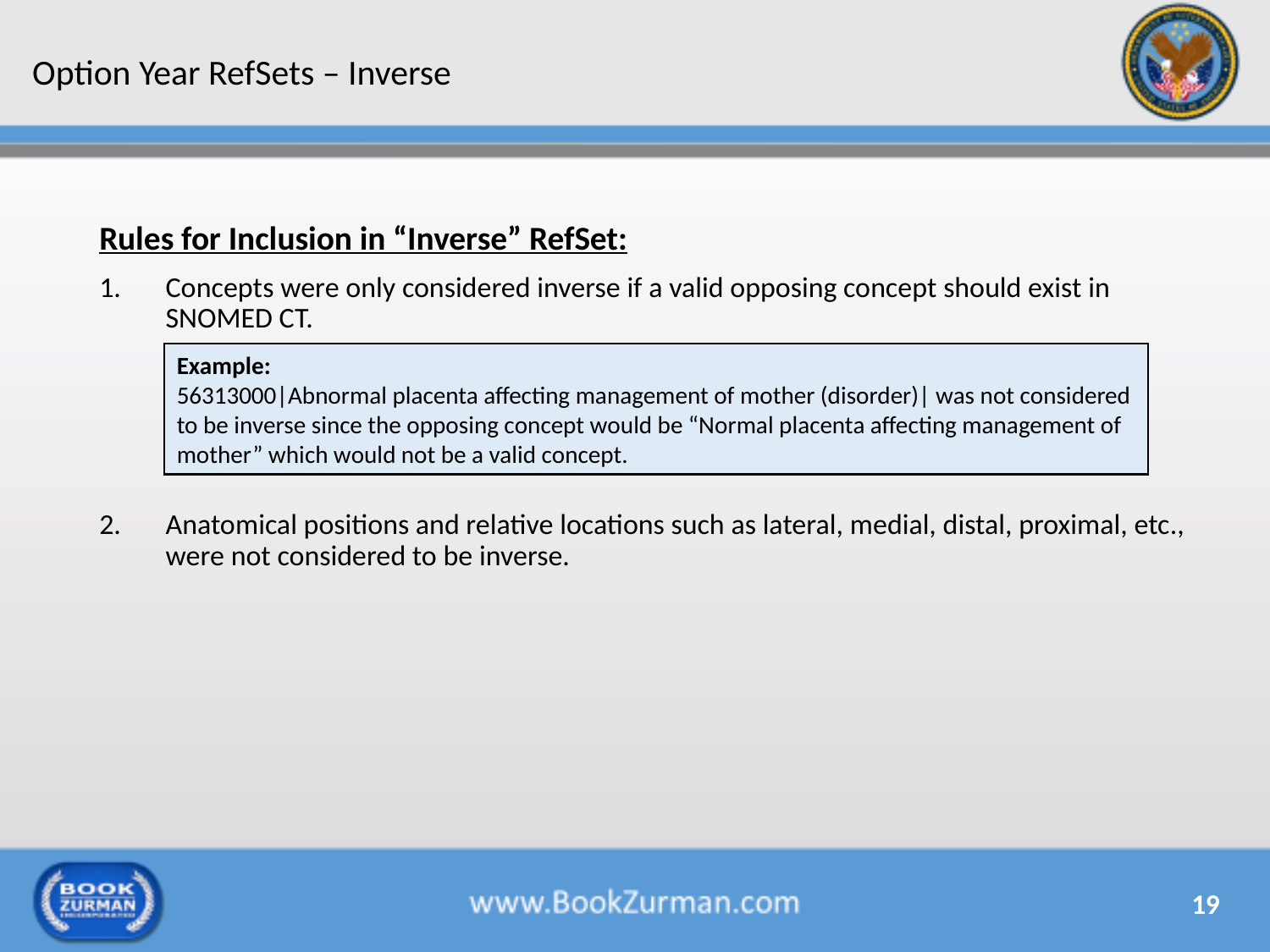

# Option Year RefSets – Inverse
Rules for Inclusion in “Inverse” RefSet:
Concepts were only considered inverse if a valid opposing concept should exist in SNOMED CT.
Anatomical positions and relative locations such as lateral, medial, distal, proximal, etc., were not considered to be inverse.
Example:
56313000|Abnormal placenta affecting management of mother (disorder)| was not considered to be inverse since the opposing concept would be “Normal placenta affecting management of mother” which would not be a valid concept.
19